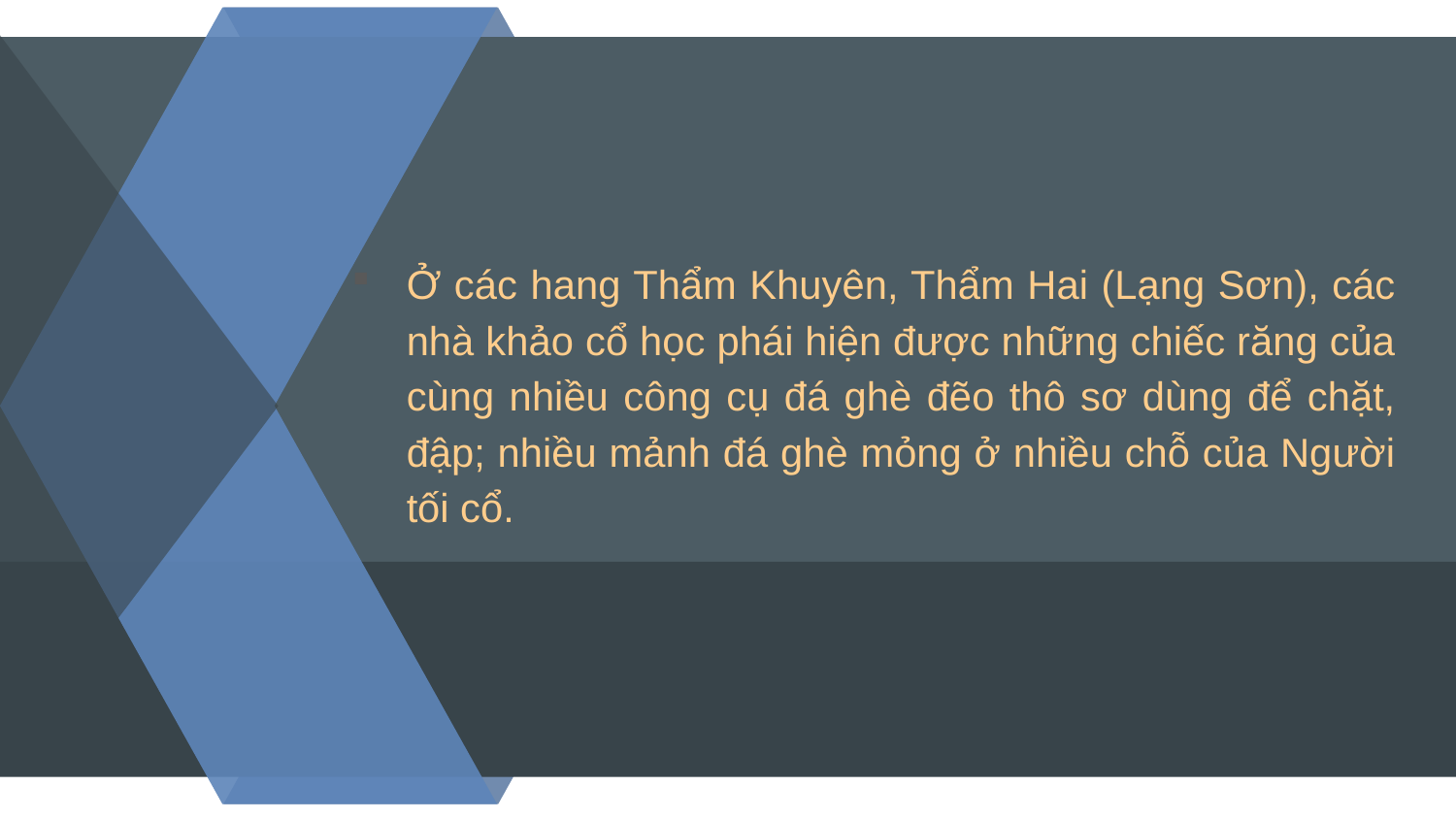

Ở các hang Thẩm Khuyên, Thẩm Hai (Lạng Sơn), các nhà khảo cổ học phái hiện được những chiếc răng của cùng nhiều công cụ đá ghè đẽo thô sơ dùng để chặt, đập; nhiều mảnh đá ghè mỏng ở nhiều chỗ của Người tối cổ.